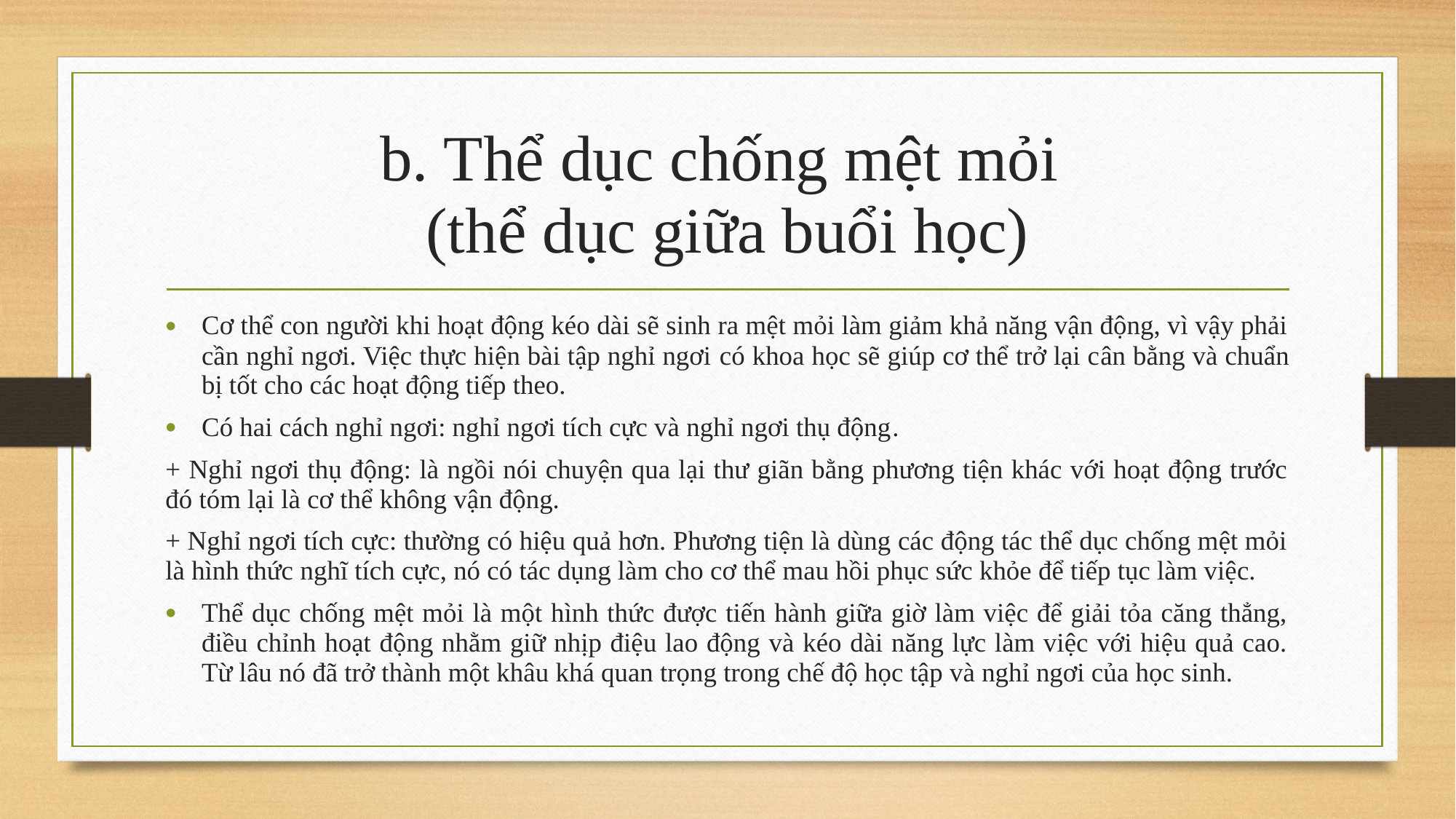

# b. Thể dục chống mệt mỏi (thể dục giữa buổi học)
Cơ thể con người khi hoạt động kéo dài sẽ sinh ra mệt mỏi làm giảm khả năng vận động, vì vậy phải cần nghỉ ngơi. Việc thực hiện bài tập nghỉ ngơi có khoa học sẽ giúp cơ thể trở lại cân bằng và chuẩn bị tốt cho các hoạt động tiếp theo.
Có hai cách nghỉ ngơi: nghỉ ngơi tích cực và nghỉ ngơi thụ động.
+ Nghỉ ngơi thụ động: là ngồi nói chuyện qua lại thư giãn bằng phương tiện khác với hoạt động trước đó tóm lại là cơ thể không vận động.
+ Nghỉ ngơi tích cực: thường có hiệu quả hơn. Phương tiện là dùng các động tác thể dục chống mệt mỏi là hình thức nghĩ tích cực, nó có tác dụng làm cho cơ thể mau hồi phục sức khỏe để tiếp tục làm việc.
Thể dục chống mệt mỏi là một hình thức được tiến hành giữa giờ làm việc để giải tỏa căng thẳng, điều chỉnh hoạt động nhằm giữ nhịp điệu lao động và kéo dài năng lực làm việc với hiệu quả cao. Từ lâu nó đã trở thành một khâu khá quan trọng trong chế độ học tập và nghỉ ngơi của học sinh.